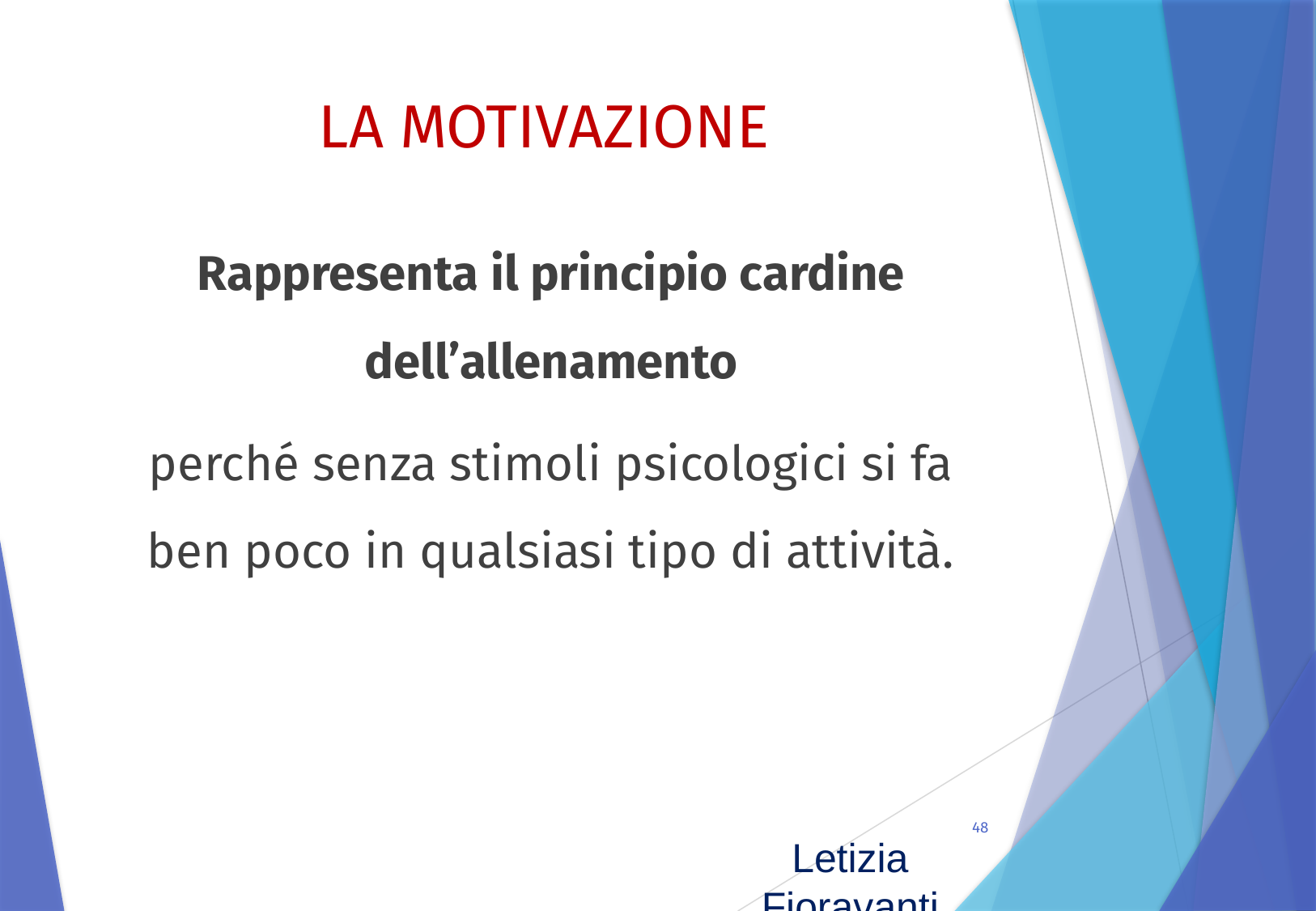

# LA MOTIVAZIONE
Rappresenta il principio cardine dell’allenamento
perché senza stimoli psicologici si fa ben poco in qualsiasi tipo di attività.

48
Letizia Fioravanti